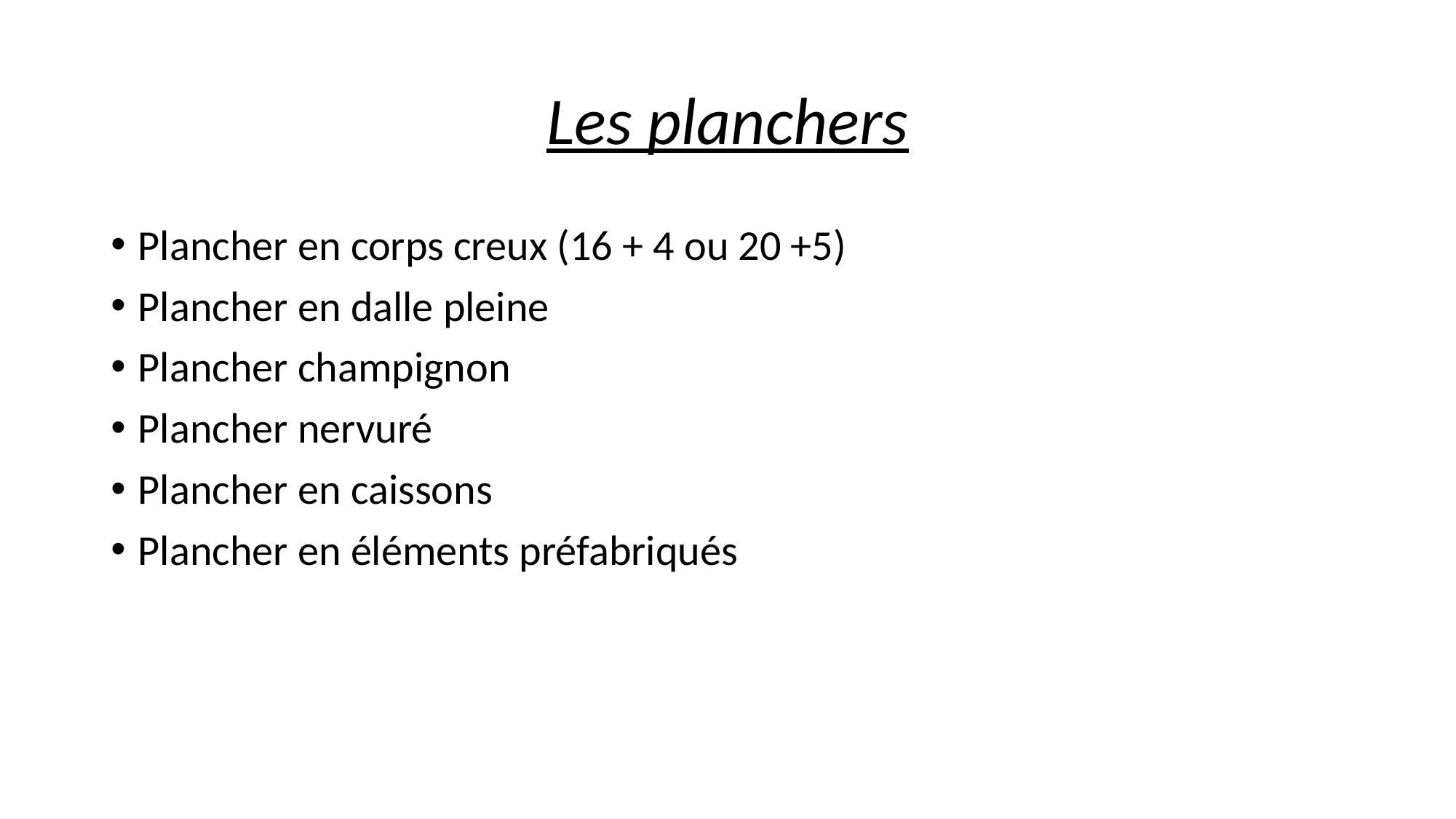

# Les planchers
Plancher en corps creux (16 + 4 ou 20 +5)
Plancher en dalle pleine
Plancher champignon
Plancher nervuré
Plancher en caissons
Plancher en éléments préfabriqués